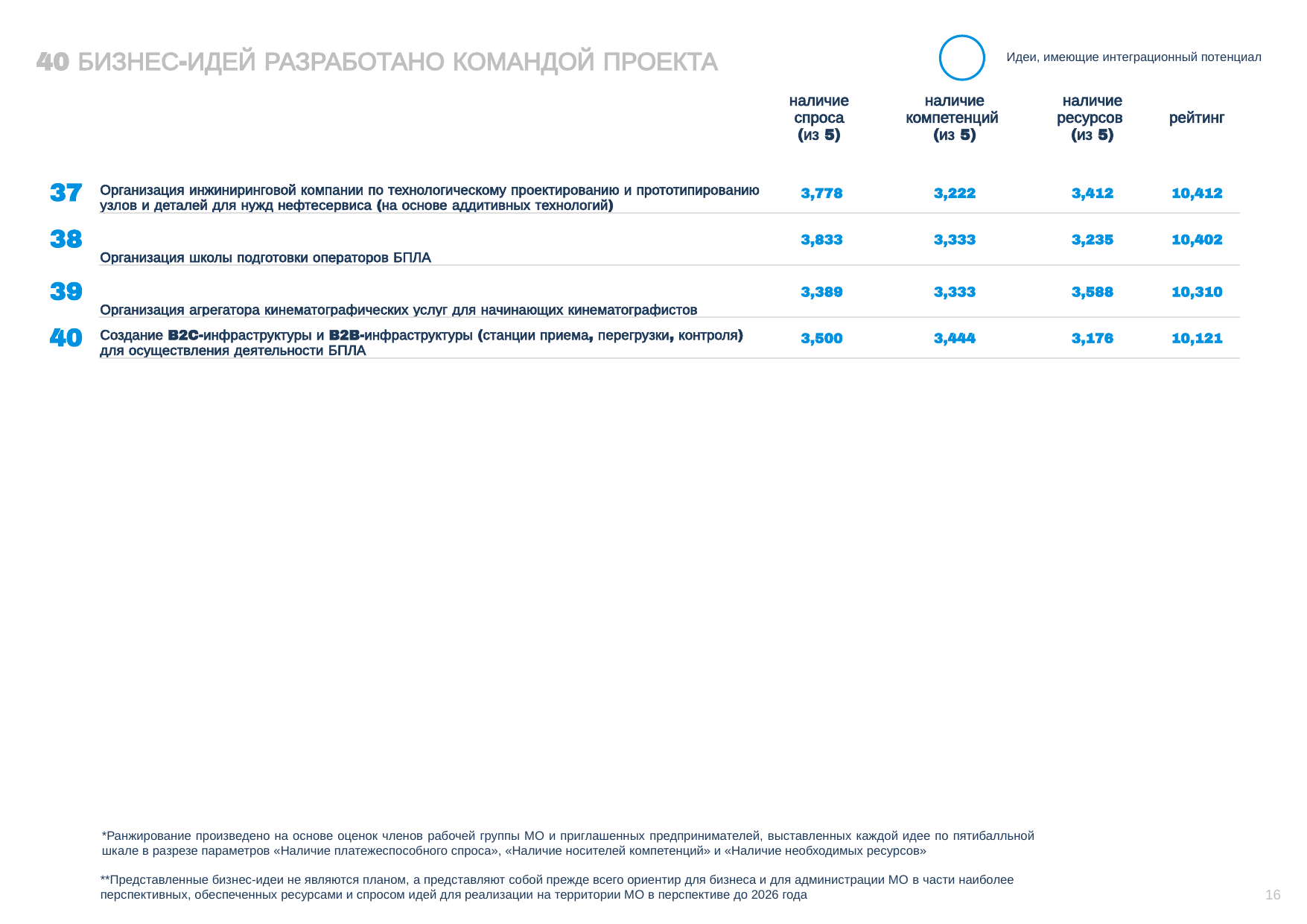

40 БИЗНЕС-ИДЕЙ РАЗРАБОТАНО КОМАНДОЙ ПРОЕКТА
Идеи, имеющие интеграционный потенциал
|  | ТОП 10 ИДЕЙ — по оценке команды Администрации и бизнеса | наличие спроса (из 5) | наличие компетенций (из 5) | наличие ресурсов (из 5) | рейтинг |
| --- | --- | --- | --- | --- | --- |
| 37 | Организация инжиниринговой компании по технологическому проектированию и прототипированию узлов и деталей для нужд нефтесервиса (на основе аддитивных технологий) | 3,778 | 3,222 | 3,412 | 10,412 |
| 38 | Организация школы подготовки операторов БПЛА | 3,833 | 3,333 | 3,235 | 10,402 |
| 39 | Организация агрегатора кинематографических услуг для начинающих кинематографистов | 3,389 | 3,333 | 3,588 | 10,310 |
| 40 | Создание B2C-инфраструктуры и B2B-инфраструктуры (станции приема, перегрузки, контроля) для осуществления деятельности БПЛА | 3,500 | 3,444 | 3,176 | 10,121 |
*Ранжирование произведено на основе оценок членов рабочей группы МО и приглашенных предпринимателей, выставленных каждой идее по пятибалльной шкале в разрезе параметров «Наличие платежеспособного спроса», «Наличие носителей компетенций» и «Наличие необходимых ресурсов»
**Представленные бизнес-идеи не являются планом, а представляют собой прежде всего ориентир для бизнеса и для администрации МО в части наиболее перспективных, обеспеченных ресурсами и спросом идей для реализации на территории МО в перспективе до 2026 года
16